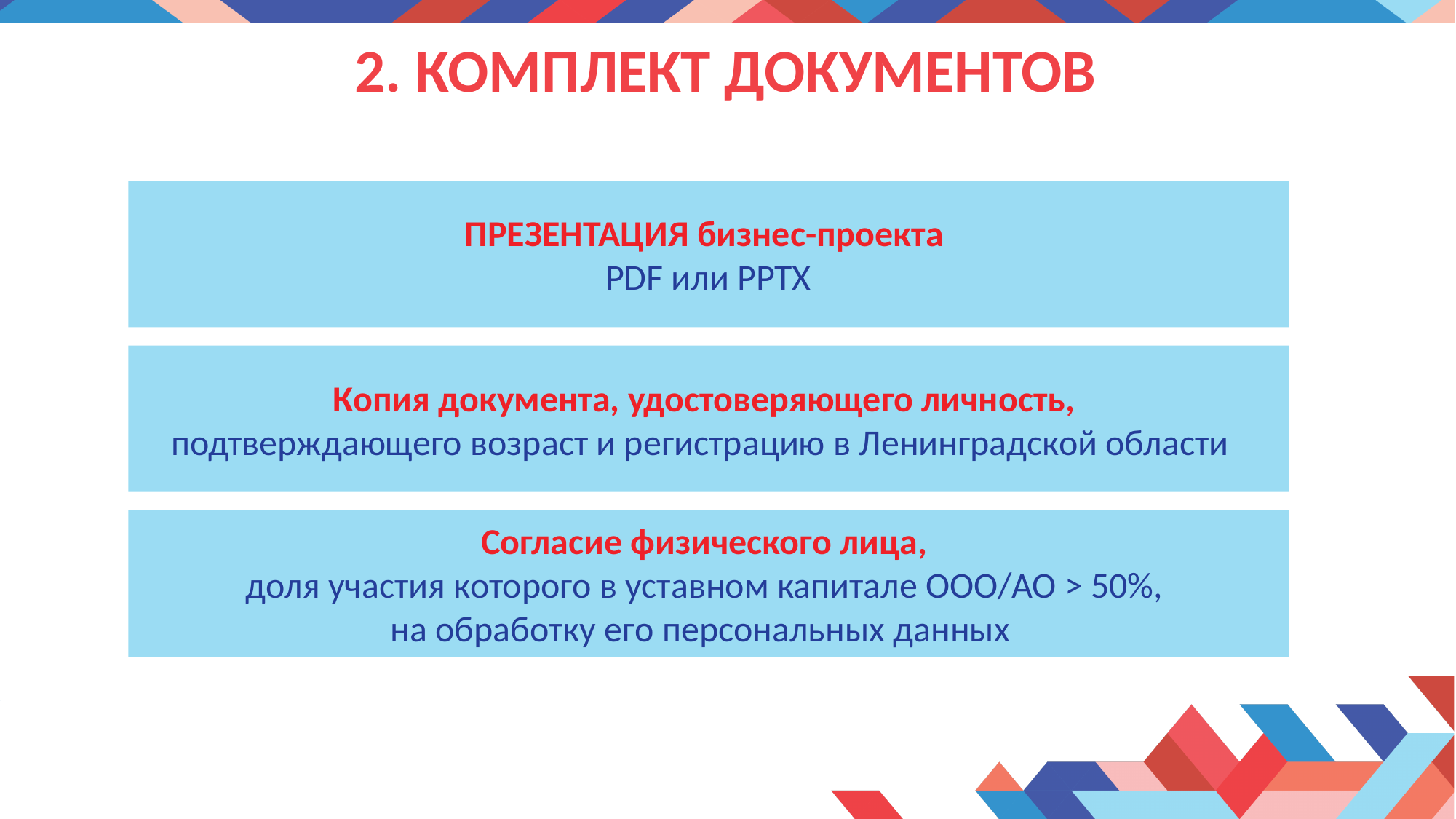

# 2. комплект документов
ПРЕЗЕНТАЦИЯ бизнес-проекта
PDF или PPTX
Копия документа, удостоверяющего личность,
подтверждающего возраст и регистрацию в Ленинградской области
Согласие физического лица,
доля участия которого в уставном капитале ООО/АО > 50%,
на обработку его персональных данных